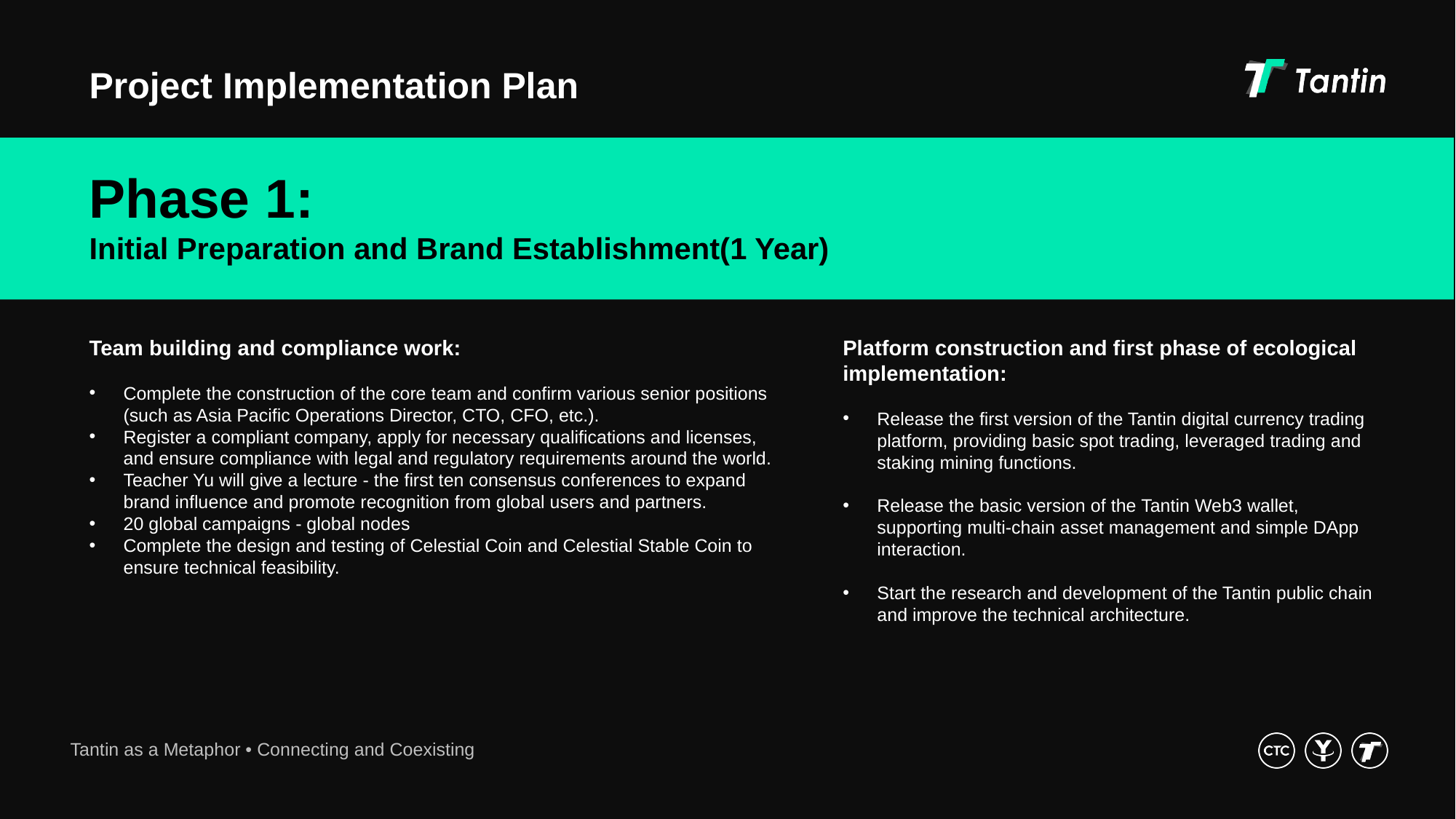

Project Implementation Plan

Phase 1:
Initial Preparation and Brand Establishment(1 Year)
Team building and compliance work:

Complete the construction of the core team and confirm various senior positions (such as Asia Pacific Operations Director, CTO, CFO, etc.).
Register a compliant company, apply for necessary qualifications and licenses, and ensure compliance with legal and regulatory requirements around the world.
Teacher Yu will give a lecture - the first ten consensus conferences to expand brand influence and promote recognition from global users and partners.
20 global campaigns - global nodes
Complete the design and testing of Celestial Coin and Celestial Stable Coin to ensure technical feasibility.
Platform construction and first phase of ecological implementation:

Release the first version of the Tantin digital currency trading platform, providing basic spot trading, leveraged trading and staking mining functions.

Release the basic version of the Tantin Web3 wallet, supporting multi-chain asset management and simple DApp interaction.

Start the research and development of the Tantin public chain and improve the technical architecture.